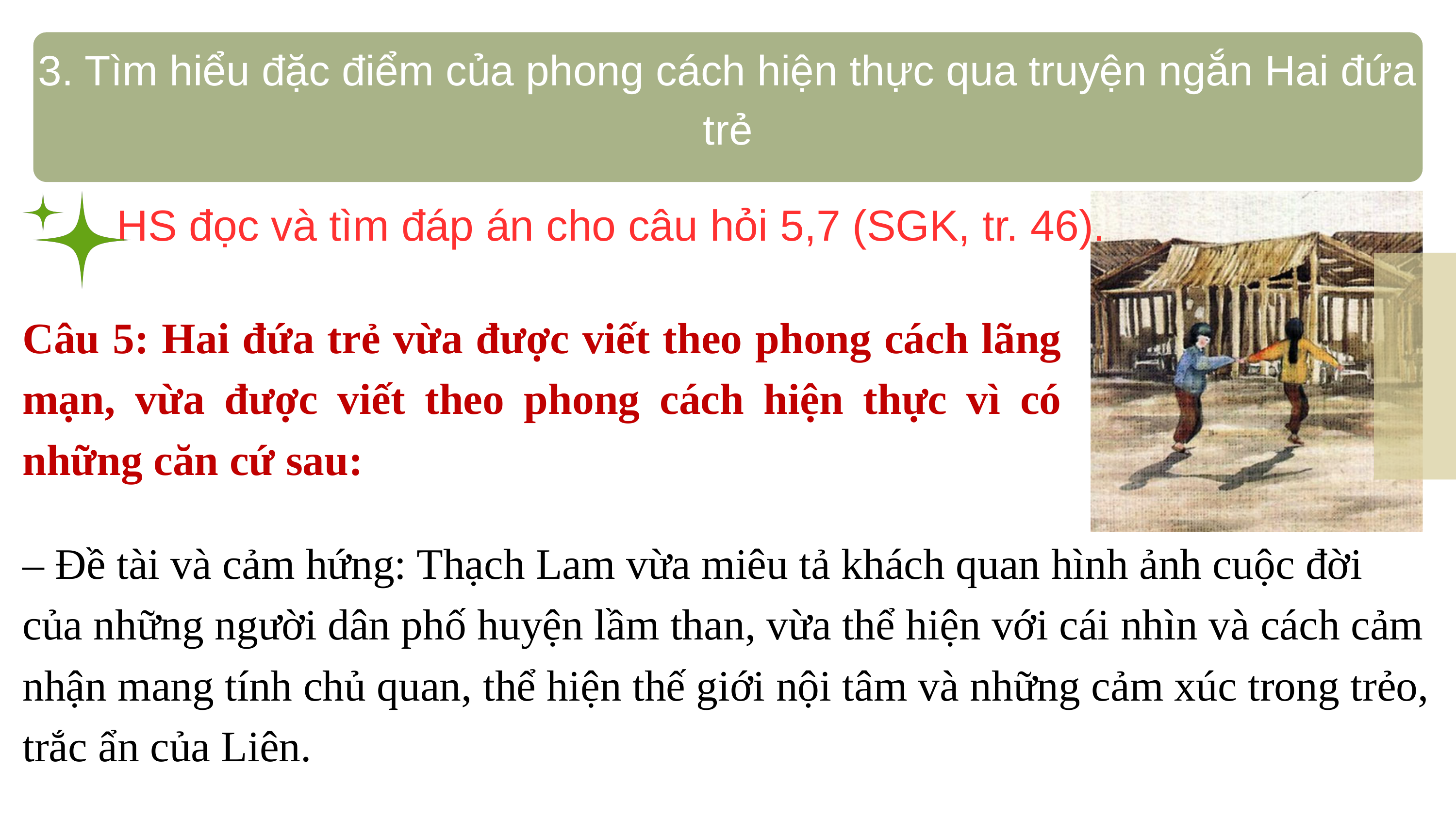

3. Tìm hiểu đặc điểm của phong cách hiện thực qua truyện ngắn Hai đứa trẻ
 HS đọc và tìm đáp án cho câu hỏi 5,7 (SGK, tr. 46).

Câu 5: Hai đứa trẻ vừa được viết theo phong cách lãng mạn, vừa được viết theo phong cách hiện thực vì có những căn cứ sau:

– Đề tài và cảm hứng: Thạch Lam vừa miêu tả khách quan hình ảnh cuộc đời của những người dân phố huyện lầm than, vừa thể hiện với cái nhìn và cách cảm nhận mang tính chủ quan, thể hiện thế giới nội tâm và những cảm xúc trong trẻo, trắc ẩn của Liên.